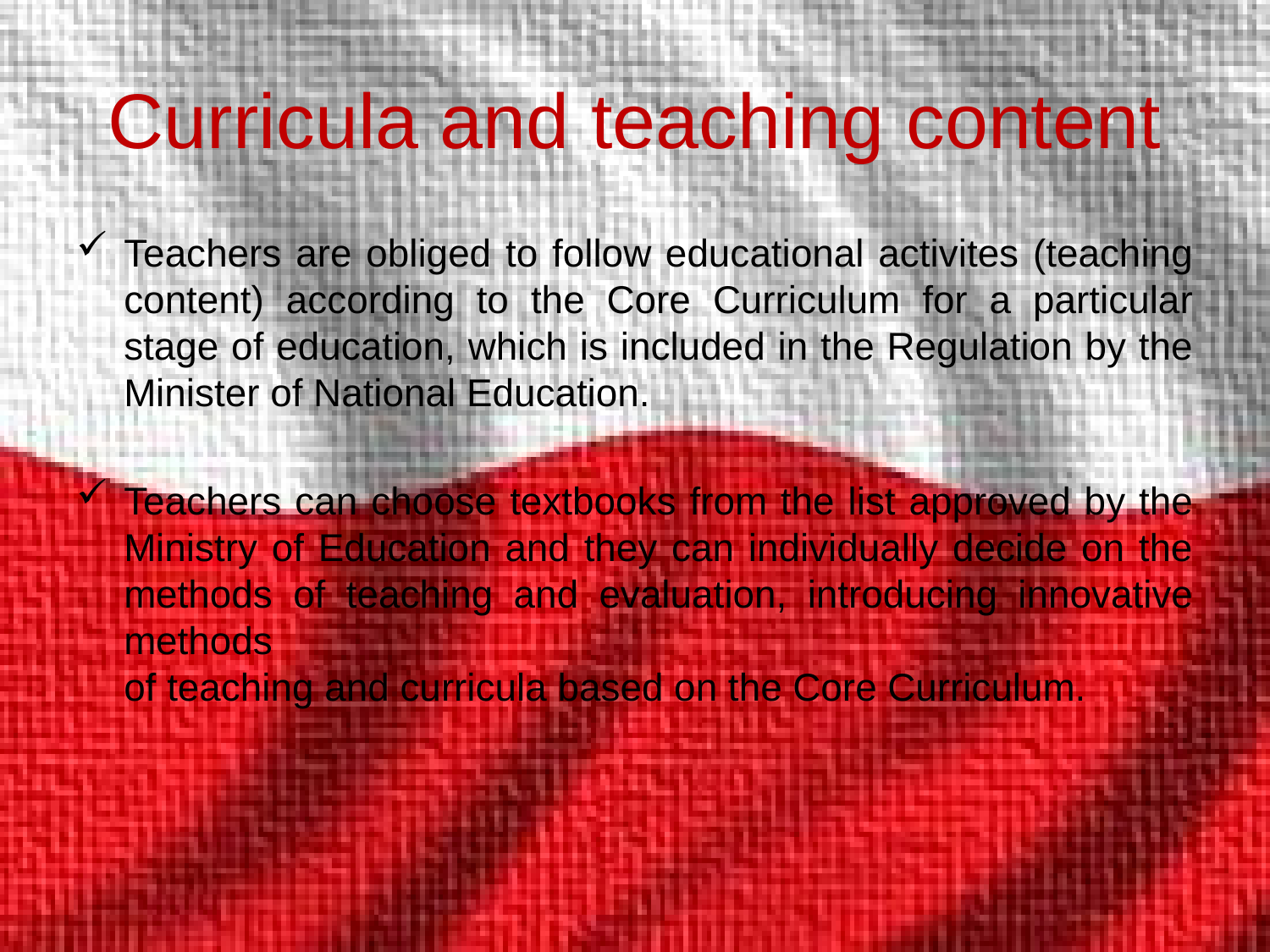

# Curricula and teaching content
Teachers are obliged to follow educational activites (teaching content) according to the Core Curriculum for a particular stage of education, which is included in the Regulation by the Minister of National Education.

Teachers can choose textbooks from the list approved by the Ministry of Education and they can individually decide on the methods of teaching and evaluation, introducing innovative methods
of teaching and curricula based on the Core Curriculum.